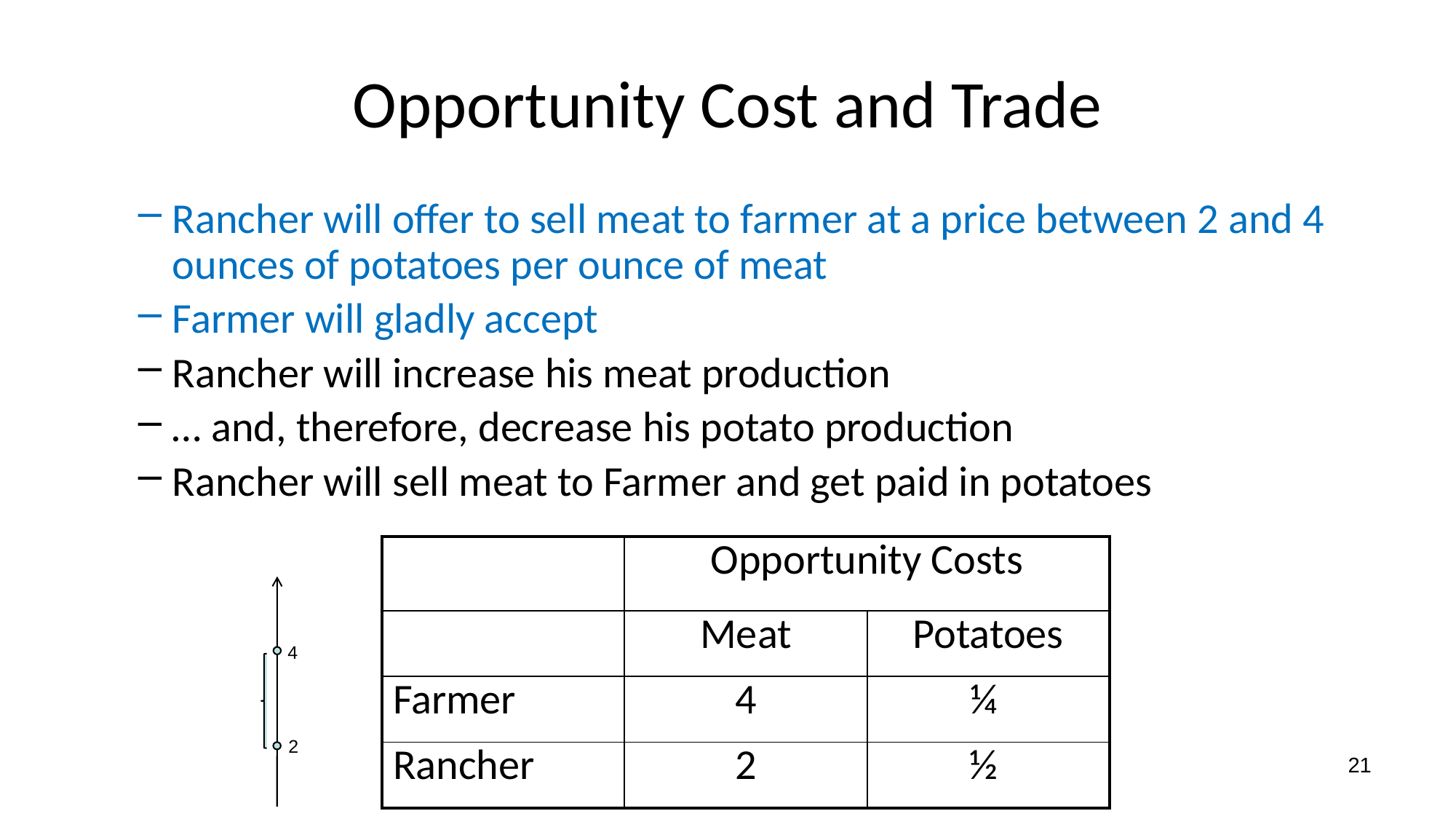

# Opportunity Cost and Trade
Rancher will offer to sell meat to farmer at a price between 2 and 4 ounces of potatoes per ounce of meat
Farmer will gladly accept
Rancher will increase his meat production
… and, therefore, decrease his potato production
Rancher will sell meat to Farmer and get paid in potatoes

|  | Opportunity Costs |  |
| --- | --- | --- |
|  | Meat | Potatoes |
| Farmer | 4 | ¼ |
| Rancher | 2 | ½ |
4

2

21